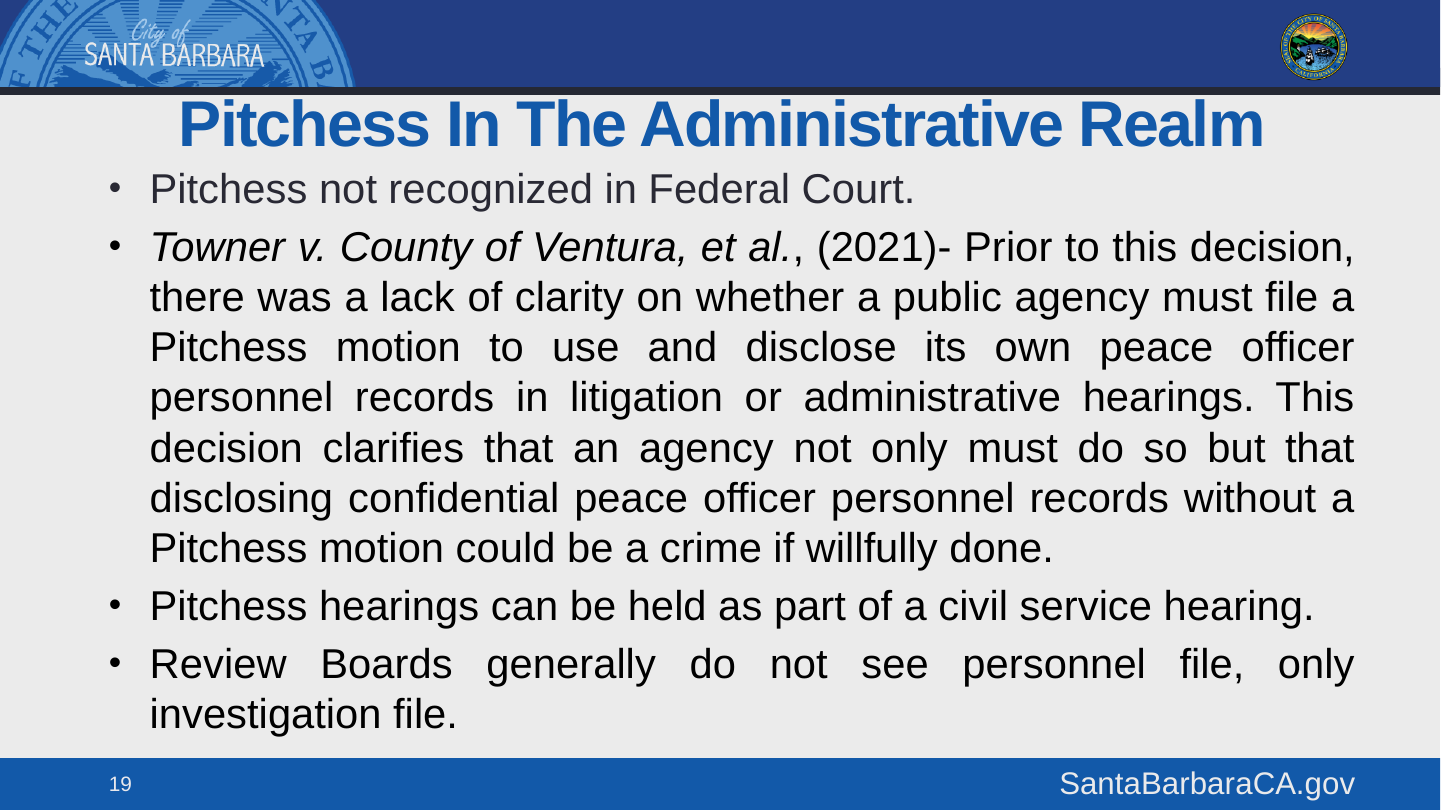

# Pitchess In The Administrative Realm
Pitchess not recognized in Federal Court.
Towner v. County of Ventura, et al., (2021)- Prior to this decision, there was a lack of clarity on whether a public agency must file a Pitchess motion to use and disclose its own peace officer personnel records in litigation or administrative hearings. This decision clarifies that an agency not only must do so but that disclosing confidential peace officer personnel records without a Pitchess motion could be a crime if willfully done.
Pitchess hearings can be held as part of a civil service hearing.
Review Boards generally do not see personnel file, only investigation file.
19